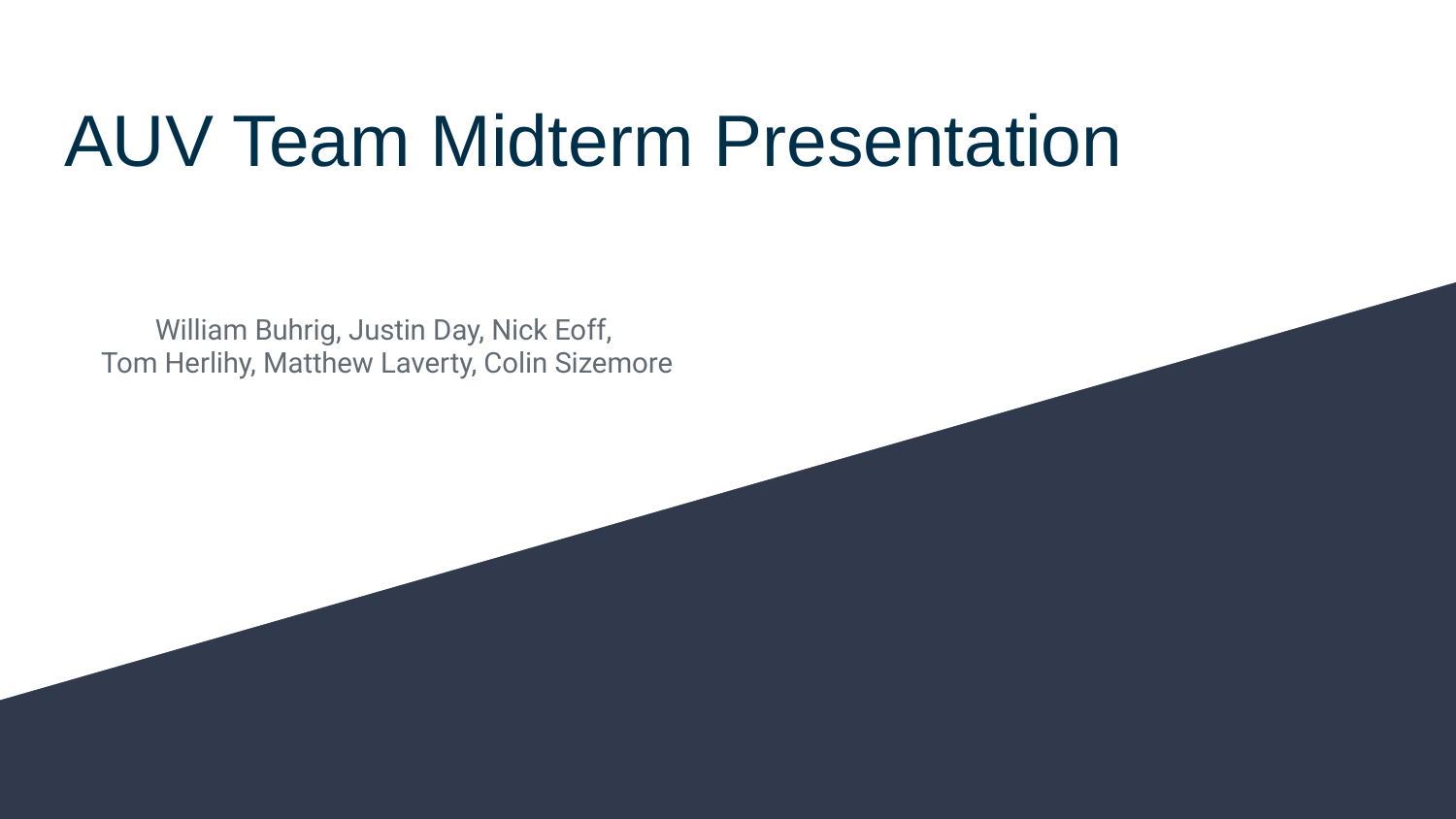

# AUV Team Midterm Presentation
William Buhrig, Justin Day, Nick Eoff,
Tom Herlihy, Matthew Laverty, Colin Sizemore